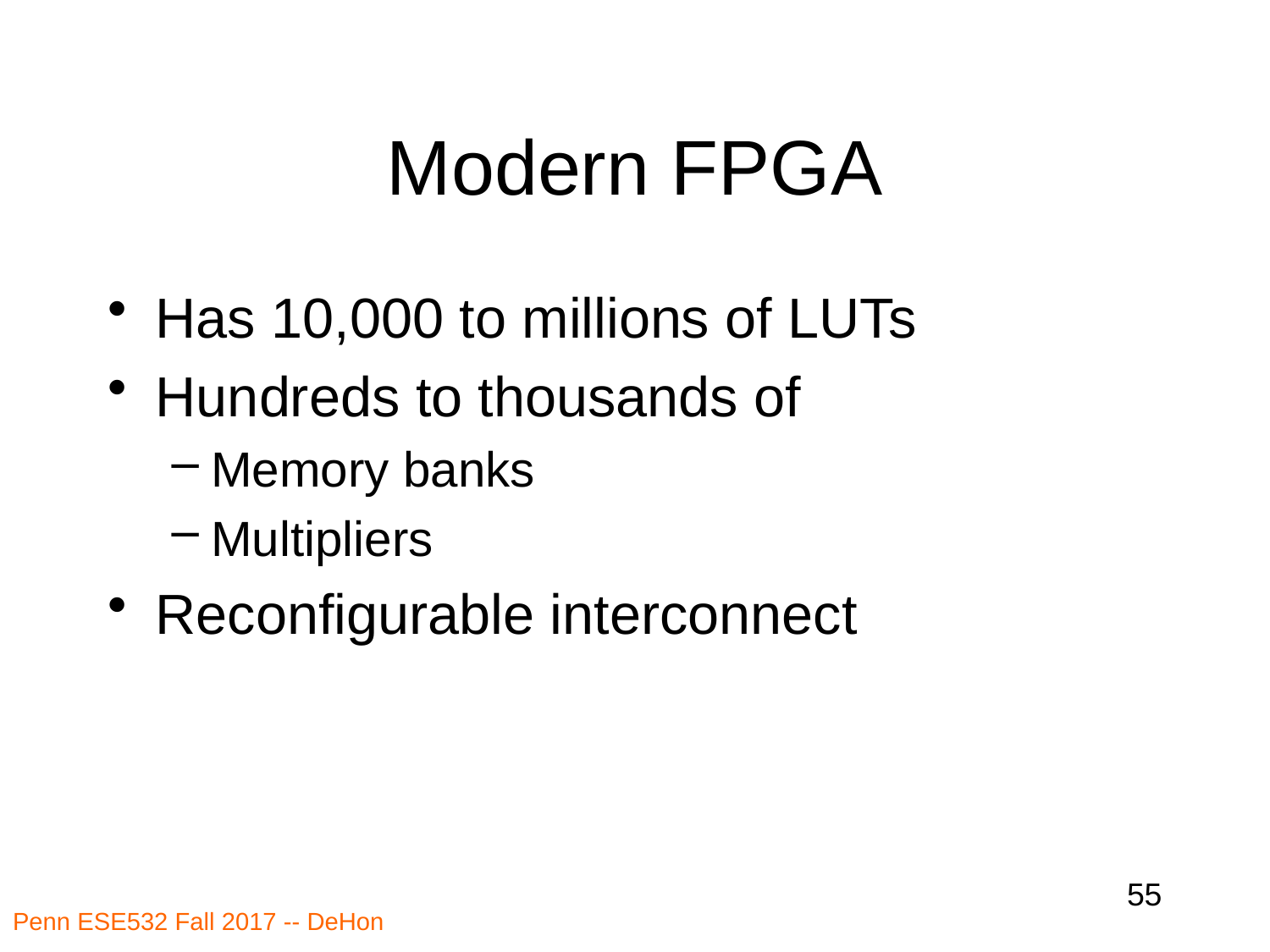

# Modern FPGA
Has 10,000 to millions of LUTs
Hundreds to thousands of
Memory banks
Multipliers
Reconfigurable interconnect
55
Penn ESE532 Fall 2017 -- DeHon